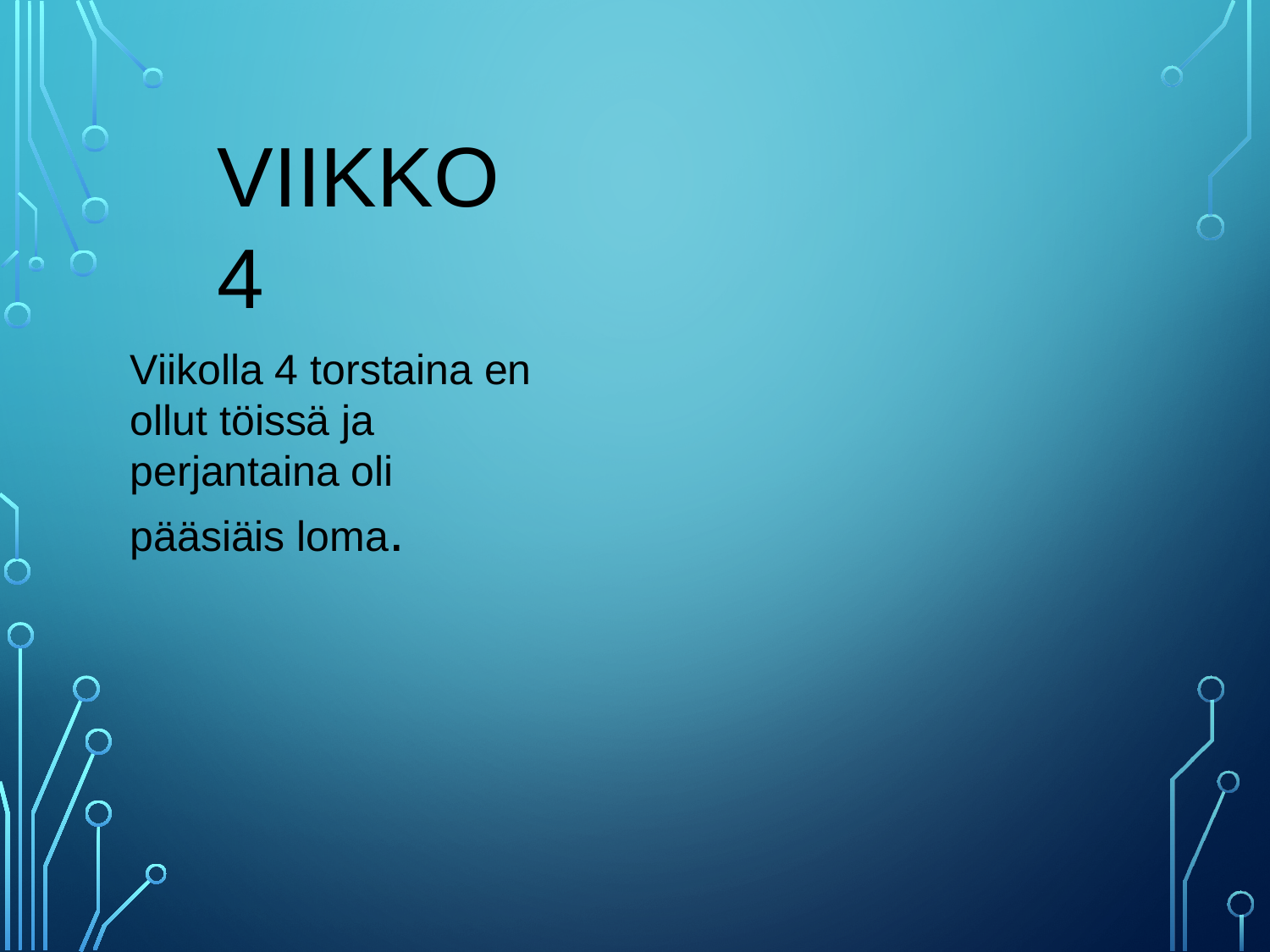

VIIKKO 4
Viikolla 4 torstaina en ollut töissä ja perjantaina oli pääsiäis loma.